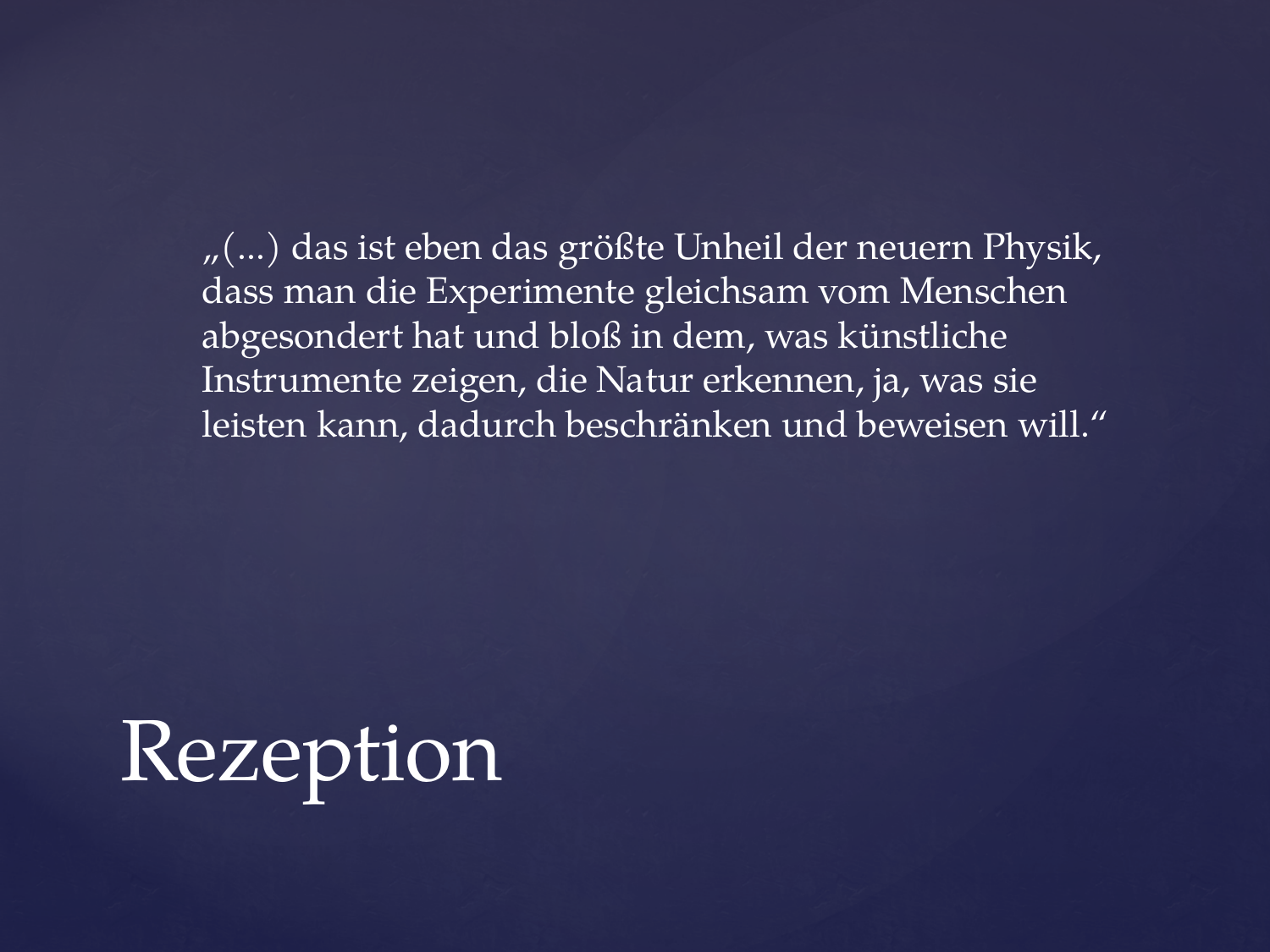

„(...) das ist eben das größte Unheil der neuern Physik, dass man die Experimente gleichsam vom Menschen abgesondert hat und bloß in dem, was künstliche Instrumente zeigen, die Natur erkennen, ja, was sie leisten kann, dadurch beschränken und beweisen will.“

# Rezeption